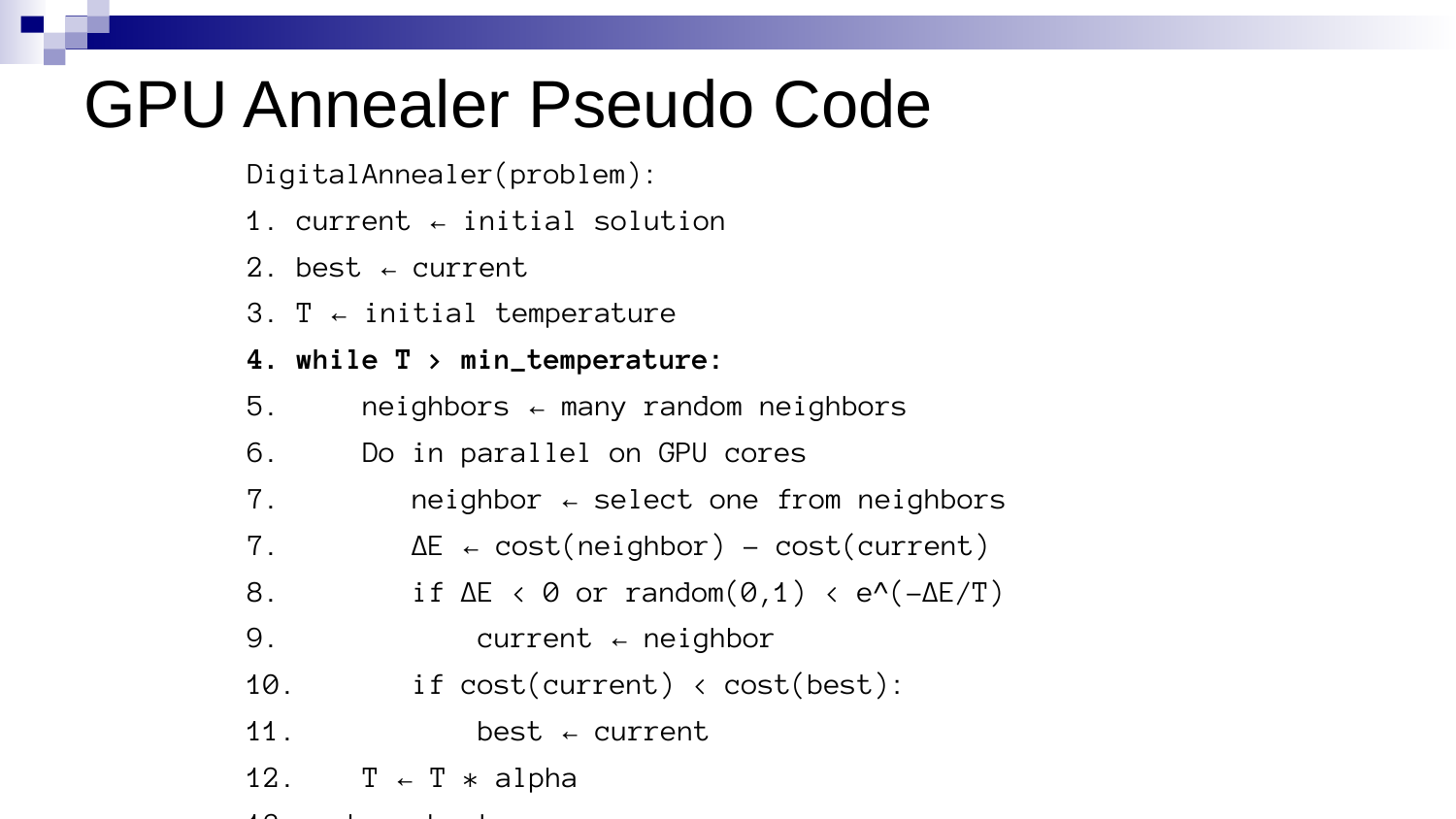

# GPU Annealer Pseudo Code
DigitalAnnealer(problem):
1. current ← initial solution
2. best ← current
3. T ← initial temperature
4. while T > min_temperature:
5.     neighbors ← many random neighbors
6.     Do in parallel on GPU cores
7.        neighbor ← select one from neighbors
7.        ΔE ← cost(neighbor) - cost(current)
8.        if ΔE < 0 or random(0,1) < e^(−ΔE/T)
9.            current ← neighbor
10.       if cost(current) < cost(best):
11.           best ← current
12.    T ← T * alpha
13. return best